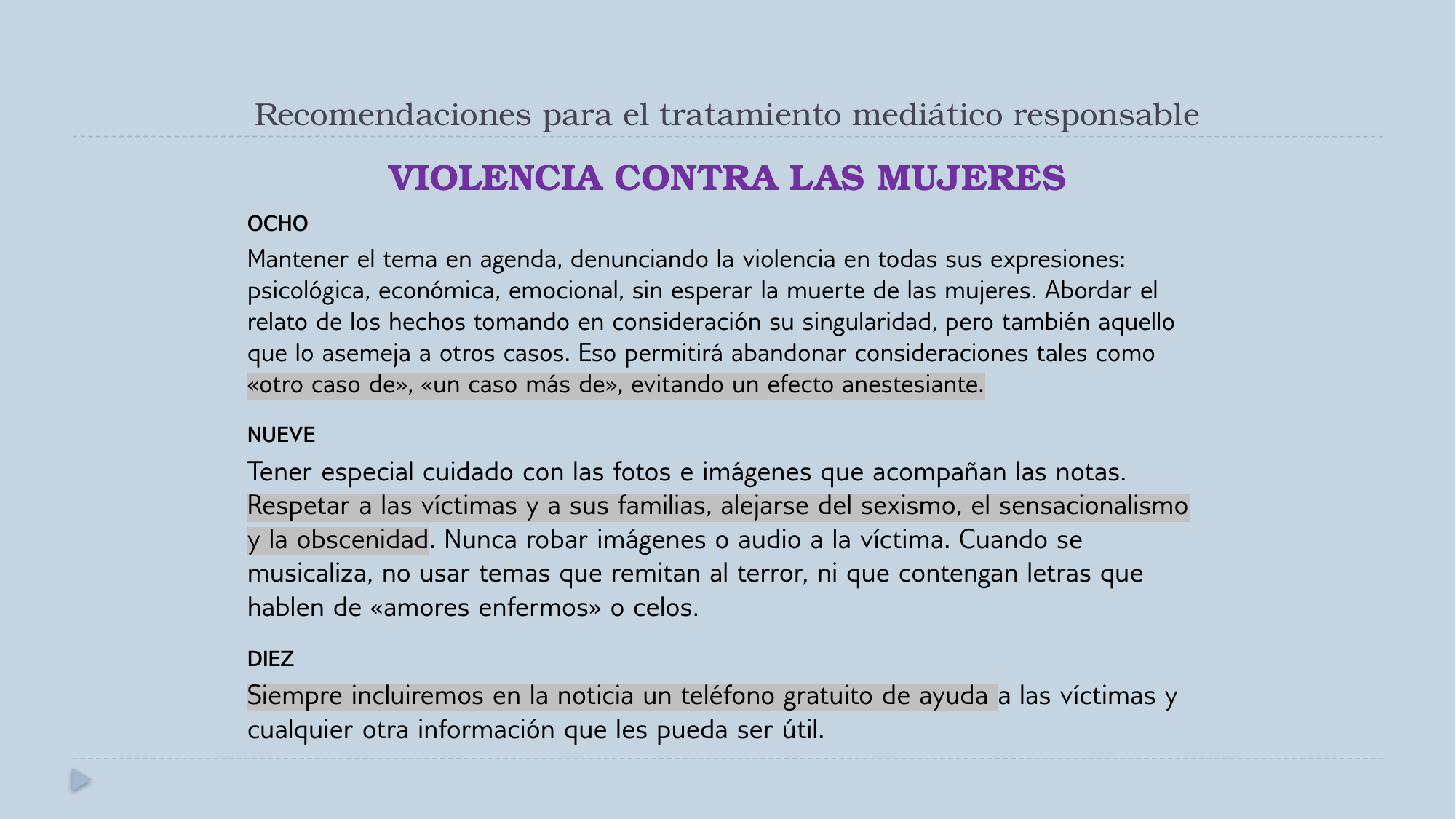

Recomendaciones para el tratamiento mediático responsable
VIOLENCIA CONTRA LAS MUJERES
OCHO
Mantener el tema en agenda, denunciando la violencia en todas sus expresiones: psicológica, económica, emocional, sin esperar la muerte de las mujeres. Abordar el relato de los hechos tomando en consideración su singularidad, pero también aquello que lo asemeja a otros casos. Eso permitirá abandonar consideraciones tales como «otro caso de», «un caso más de», evitando un efecto anestesiante.

NUEVE
Tener especial cuidado con las fotos e imágenes que acompañan las notas. Respetar a las víctimas y a sus familias, alejarse del sexismo, el sensacionalismo y la obscenidad. Nunca robar imágenes o audio a la víctima. Cuando se musicaliza, no usar temas que remitan al terror, ni que contengan letras que hablen de «amores enfermos» o celos.

DIEZ
Siempre incluiremos en la noticia un teléfono gratuito de ayuda a las víctimas y cualquier otra información que les pueda ser útil.